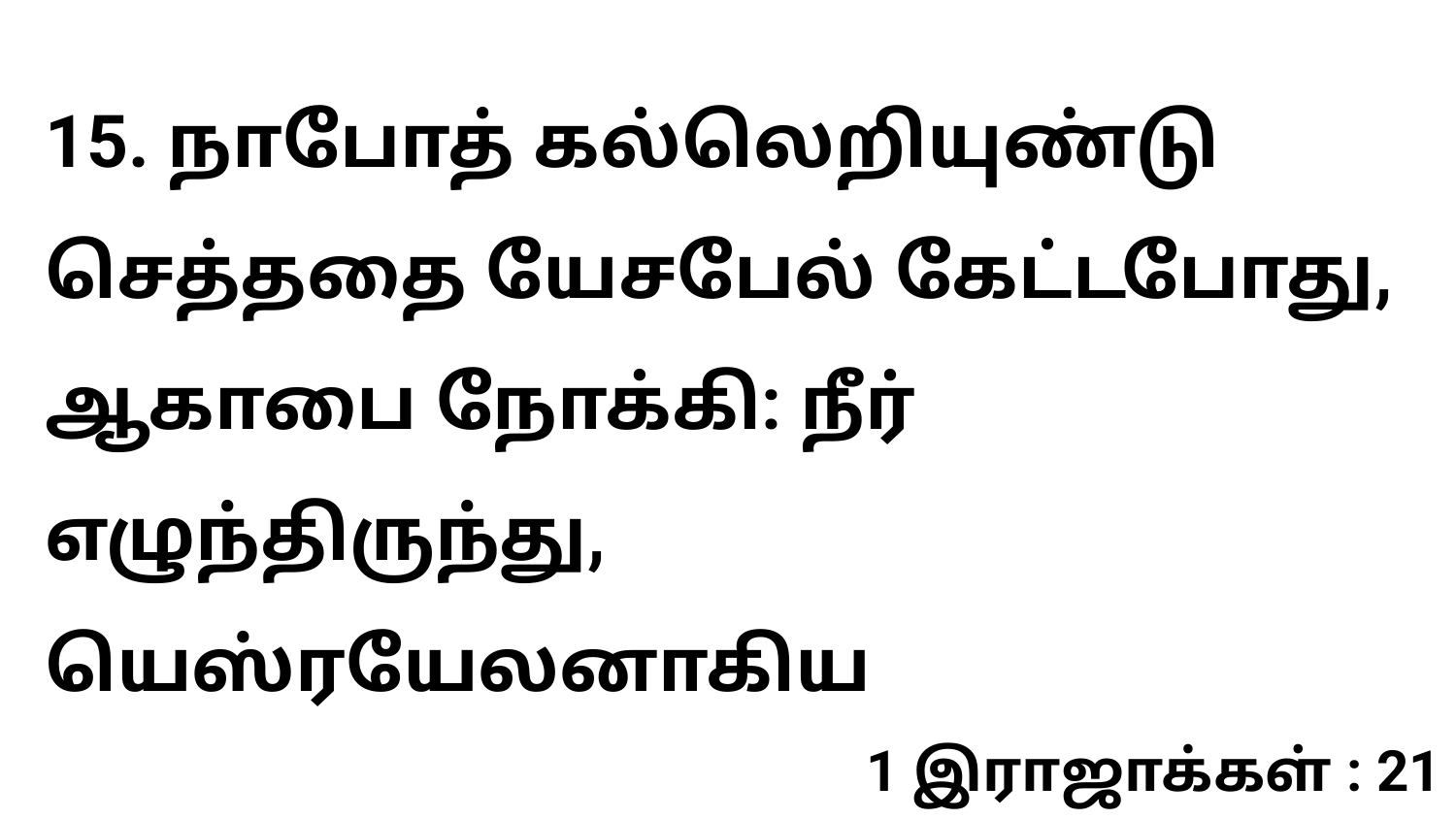

15. நாபோத் கல்லெறியுண்டு செத்ததை யேசபேல் கேட்டபோது, ஆகாபை நோக்கி: நீர் எழுந்திருந்து, யெஸ்ரயேலனாகிய
1 இராஜாக்கள் : 21